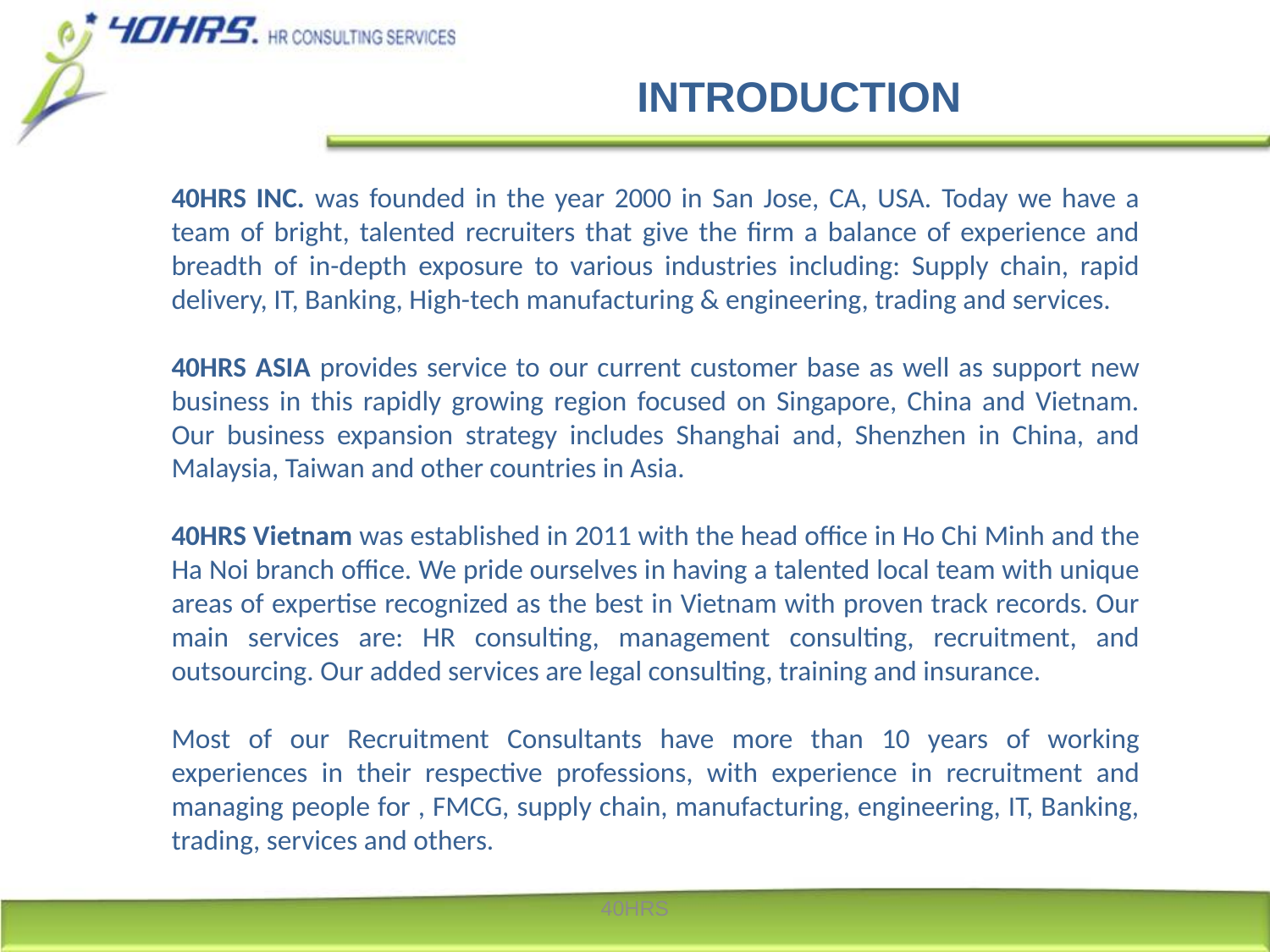

# INTRODUCTION
40HRS INC. was founded in the year 2000 in San Jose, CA, USA. Today we have a team of bright, talented recruiters that give the firm a balance of experience and breadth of in-depth exposure to various industries including: Supply chain, rapid delivery, IT, Banking, High-tech manufacturing & engineering, trading and services.

40HRS ASIA provides service to our current customer base as well as support new business in this rapidly growing region focused on Singapore, China and Vietnam. Our business expansion strategy includes Shanghai and, Shenzhen in China, and Malaysia, Taiwan and other countries in Asia.

40HRS Vietnam was established in 2011 with the head office in Ho Chi Minh and the Ha Noi branch office. We pride ourselves in having a talented local team with unique areas of expertise recognized as the best in Vietnam with proven track records. Our main services are: HR consulting, management consulting, recruitment, and outsourcing. Our added services are legal consulting, training and insurance.

Most of our Recruitment Consultants have more than 10 years of working experiences in their respective professions, with experience in recruitment and managing people for , FMCG, supply chain, manufacturing, engineering, IT, Banking, trading, services and others.
40HRS